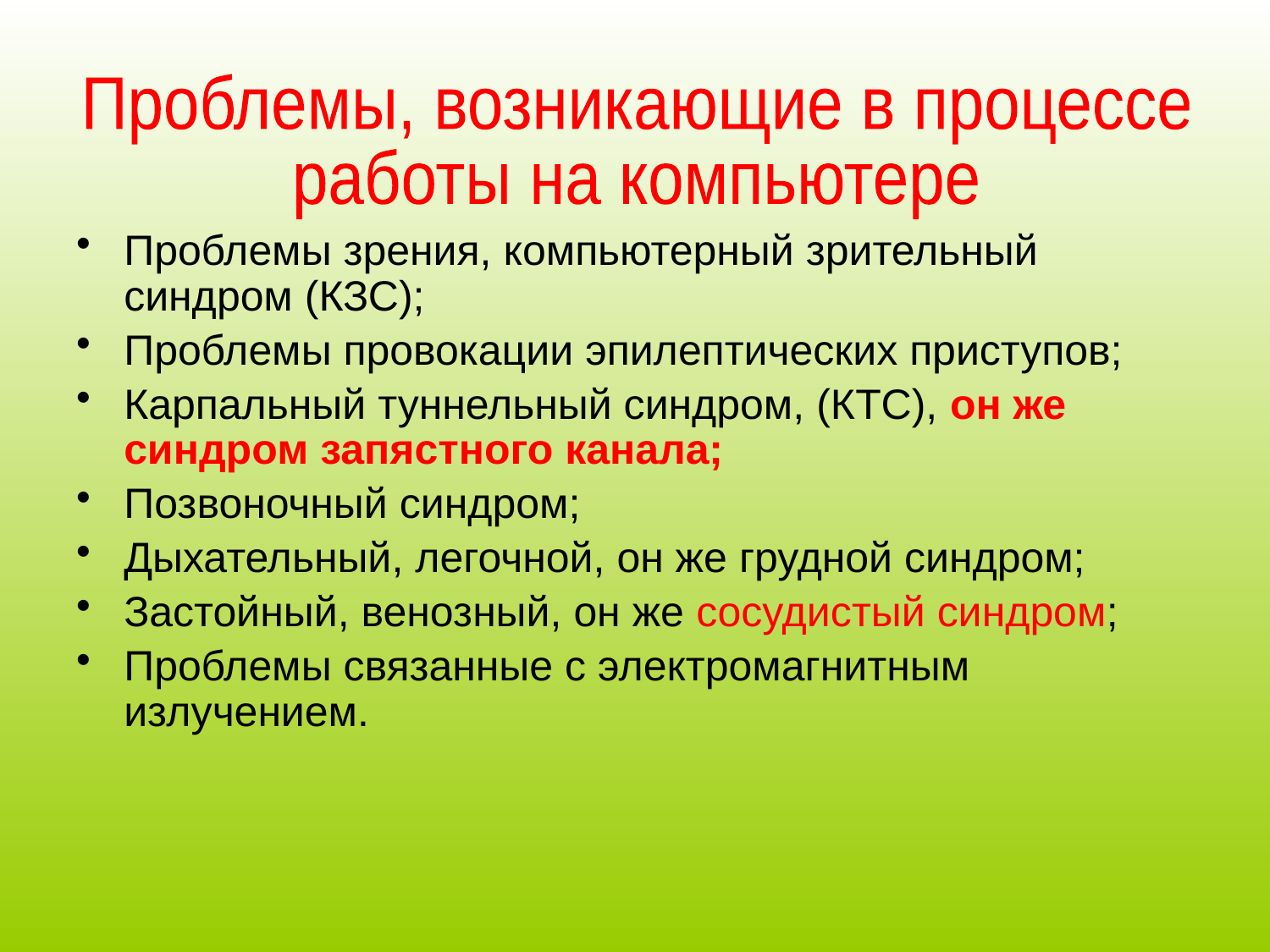

Проблемы, возникающие в процессе
работы на компьютере
Проблемы зрения, компьютерный зрительный синдром (КЗС);
Проблемы провокации эпилептических приступов;
Карпальный туннельный синдром, (КТС), он же синдром запястного канала;
Позвоночный синдром;
Дыхательный, легочной, он же грудной синдром;
Застойный, венозный, он же сосудистый синдром;
Проблемы связанные с электромагнитным излучением.